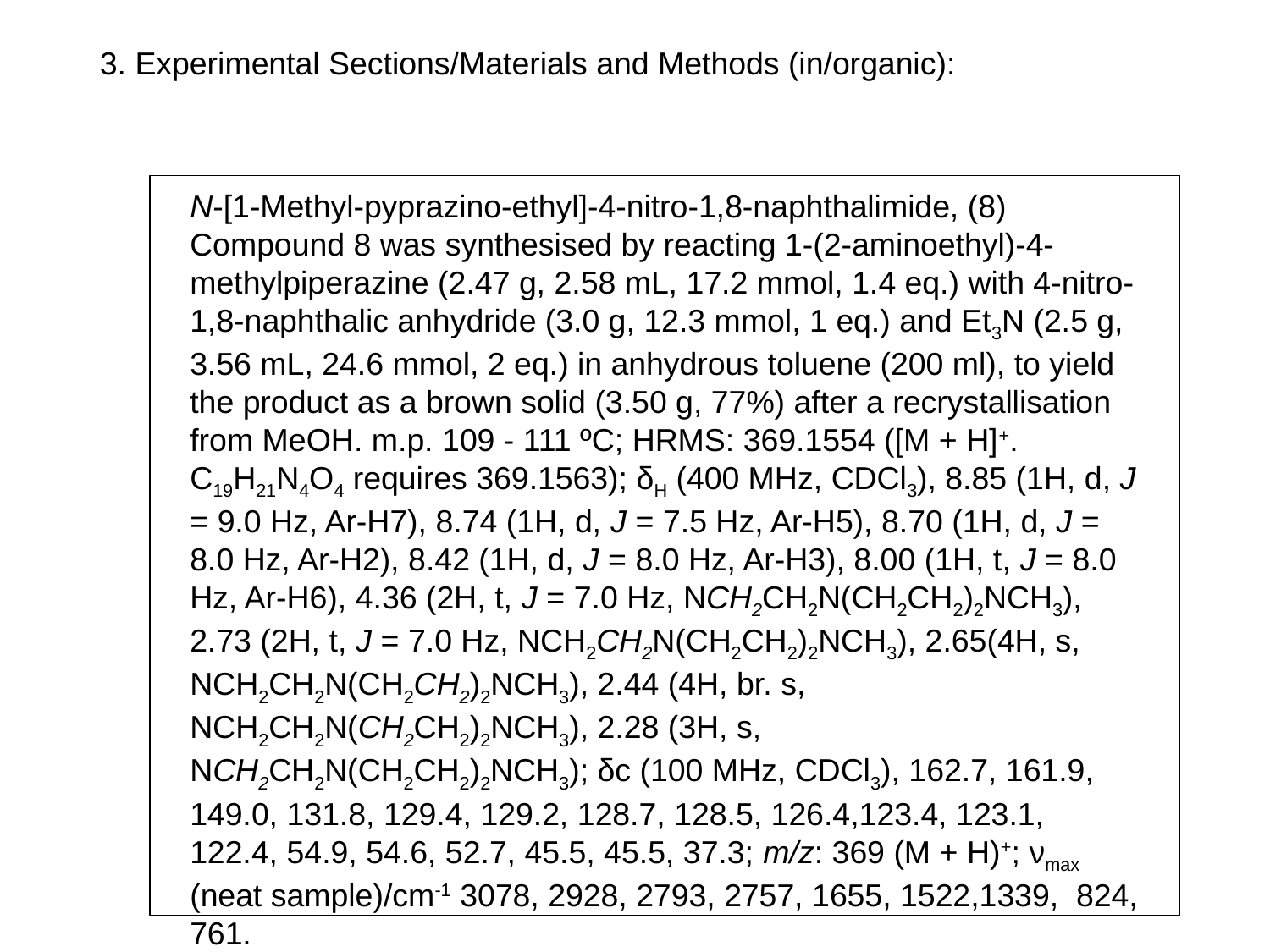

3. Experimental Sections/Materials and Methods (in/organic):

N-[1-Methyl-pyprazino-ethyl]-4-nitro-1,8-naphthalimide, (8)
Compound 8 was synthesised by reacting 1-(2-aminoethyl)-4-methylpiperazine (2.47 g, 2.58 mL, 17.2 mmol, 1.4 eq.) with 4-nitro-1,8-naphthalic anhydride (3.0 g, 12.3 mmol, 1 eq.) and Et3N (2.5 g, 3.56 mL, 24.6 mmol, 2 eq.) in anhydrous toluene (200 ml), to yield the product as a brown solid (3.50 g, 77%) after a recrystallisation from MeOH. m.p. 109 - 111 ºC; HRMS: 369.1554 ([M + H]+. C19H21N4O4 requires 369.1563); δH (400 MHz, CDCl3), 8.85 (1H, d, J = 9.0 Hz, Ar-H7), 8.74 (1H, d, J = 7.5 Hz, Ar-H5), 8.70 (1H, d, J = 8.0 Hz, Ar-H2), 8.42 (1H, d, J = 8.0 Hz, Ar-H3), 8.00 (1H, t, J = 8.0 Hz, Ar-H6), 4.36 (2H, t, J = 7.0 Hz, NCH2CH2N(CH2CH2)2NCH3), 2.73 (2H, t, J = 7.0 Hz, NCH2CH2N(CH2CH2)2NCH3), 2.65(4H, s, NCH2CH2N(CH2CH2)2NCH3), 2.44 (4H, br. s, NCH2CH2N(CH2CH2)2NCH3), 2.28 (3H, s, NCH2CH2N(CH2CH2)2NCH3); δc (100 MHz, CDCl3), 162.7, 161.9, 149.0, 131.8, 129.4, 129.2, 128.7, 128.5, 126.4,123.4, 123.1, 122.4, 54.9, 54.6, 52.7, 45.5, 45.5, 37.3; m/z: 369 (M + H)+; νmax (neat sample)/cm-1 3078, 2928, 2793, 2757, 1655, 1522,1339,  824, 761.